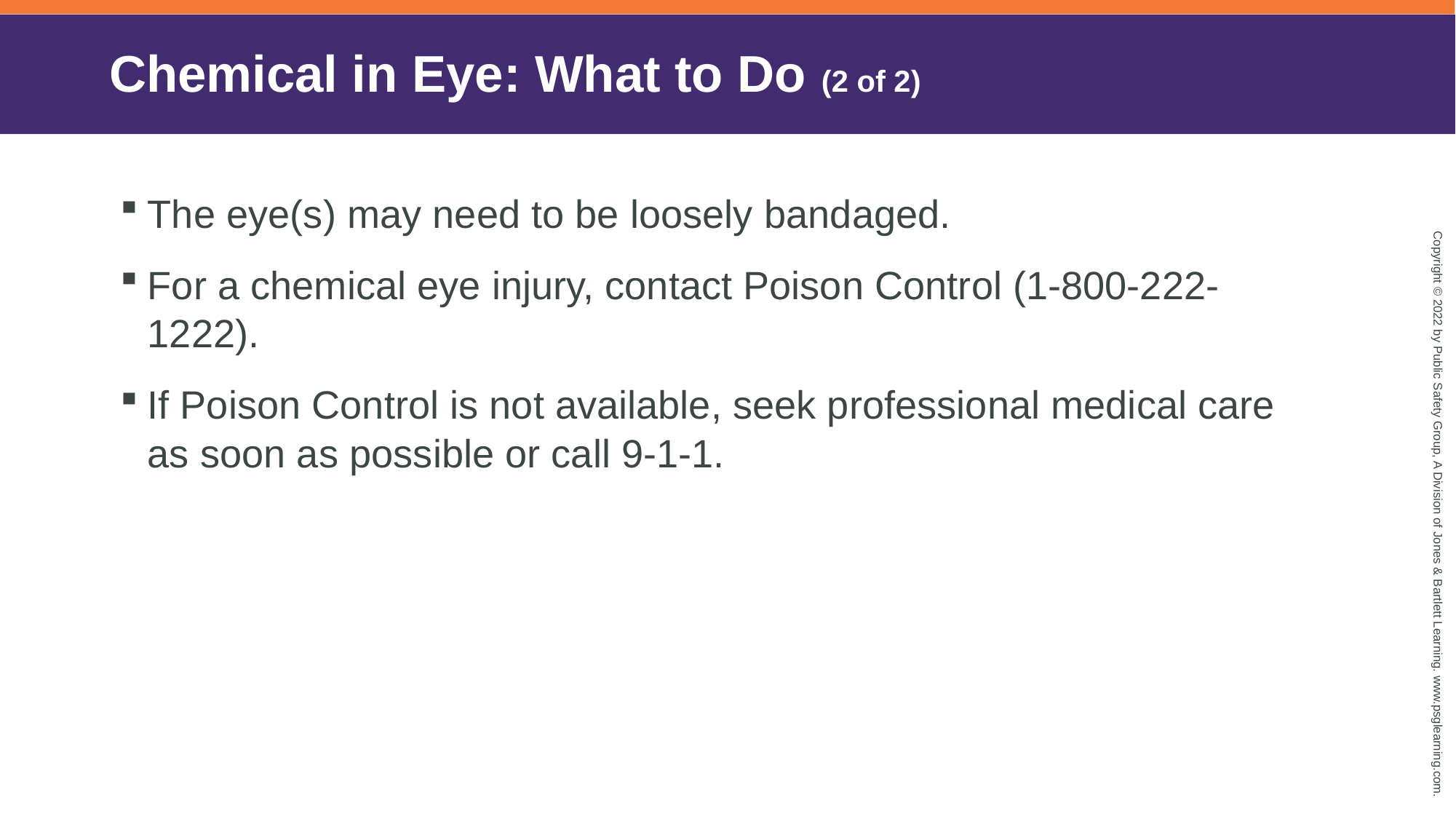

# Chemical in Eye: What to Do (2 of 2)
The eye(s) may need to be loosely bandaged.
For a chemical eye injury, contact Poison Control (1-800-222-1222).
If Poison Control is not available, seek professional medical care as soon as possible or call 9-1-1.